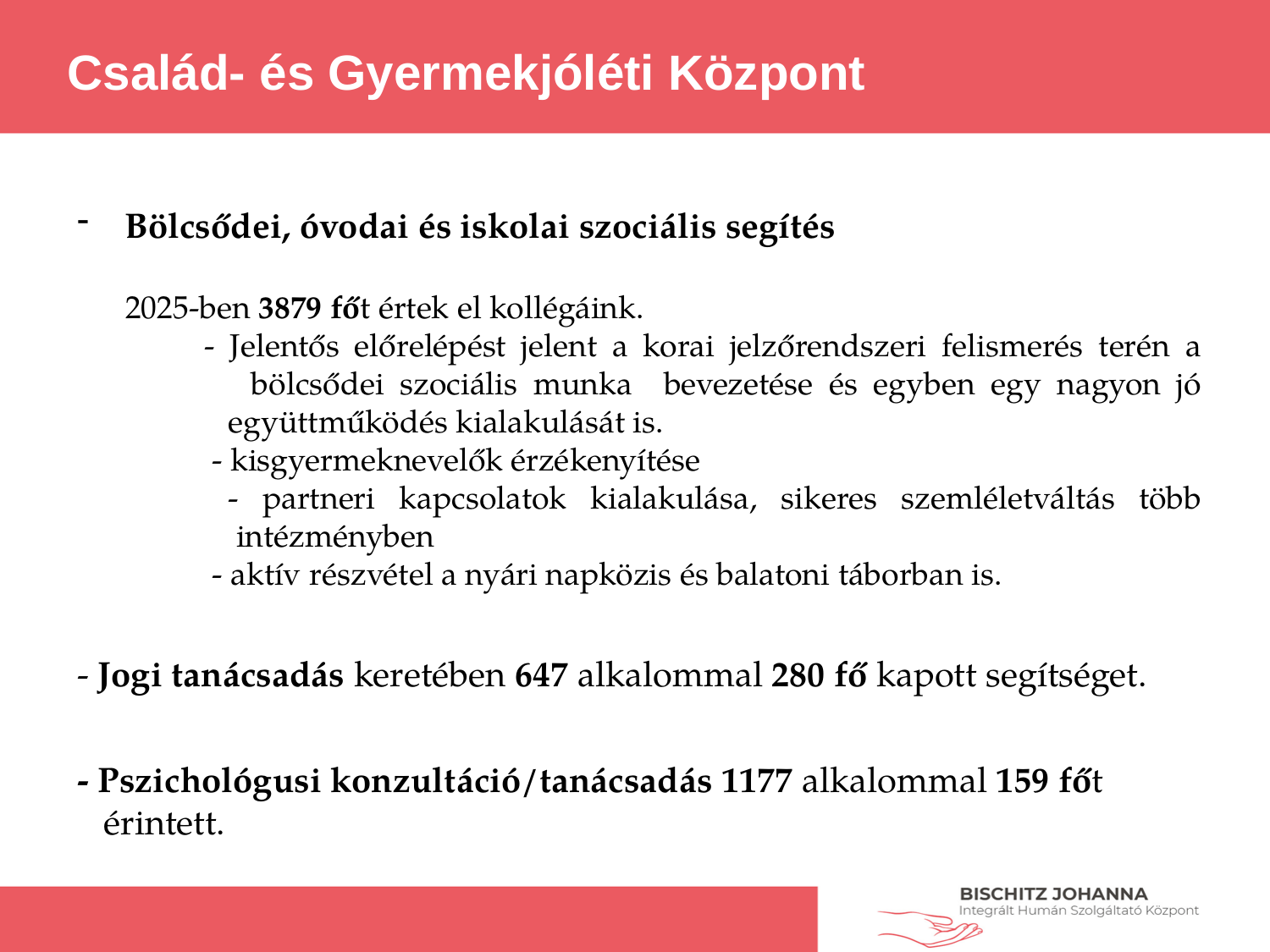

Család- és Gyermekjóléti Központ

Bölcsődei, óvodai és iskolai szociális segítés

      2025-ben 3879 főt értek el kollégáink.
	- Jelentős előrelépést jelent a korai jelzőrendszeri felismerés terén a 	   bölcsődei szociális munka  bevezetése és egyben egy nagyon jó 	   együttműködés kialakulását is.
	 - kisgyermeknevelők érzékenyítése
	 - partneri kapcsolatok kialakulása, sikeres szemléletváltás több 	    intézményben
	 - aktív részvétel a nyári napközis és balatoni táborban is.

- Jogi tanácsadás keretében 647 alkalommal 280 fő kapott segítséget.

- Pszichológusi konzultáció/tanácsadás 1177 alkalommal 159 főt
   érintett.